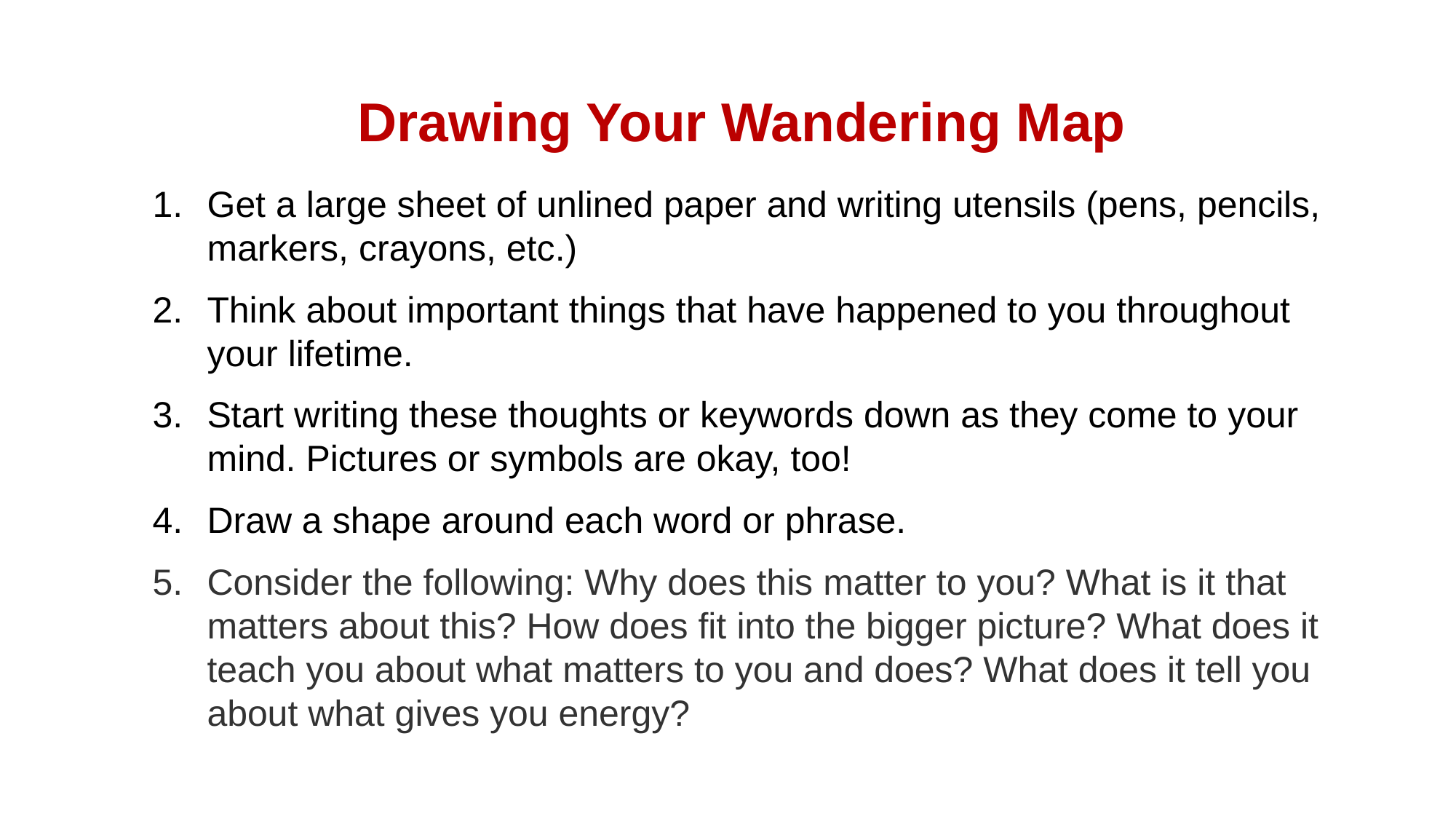

Drawing Your Wandering Map
Get a large sheet of unlined paper and writing utensils (pens, pencils, markers, crayons, etc.)
Think about important things that have happened to you throughout your lifetime.
Start writing these thoughts or keywords down as they come to your mind. Pictures or symbols are okay, too!
Draw a shape around each word or phrase.
Consider the following: Why does this matter to you? What is it that matters about this? How does fit into the bigger picture? What does it teach you about what matters to you and does? What does it tell you about what gives you energy?